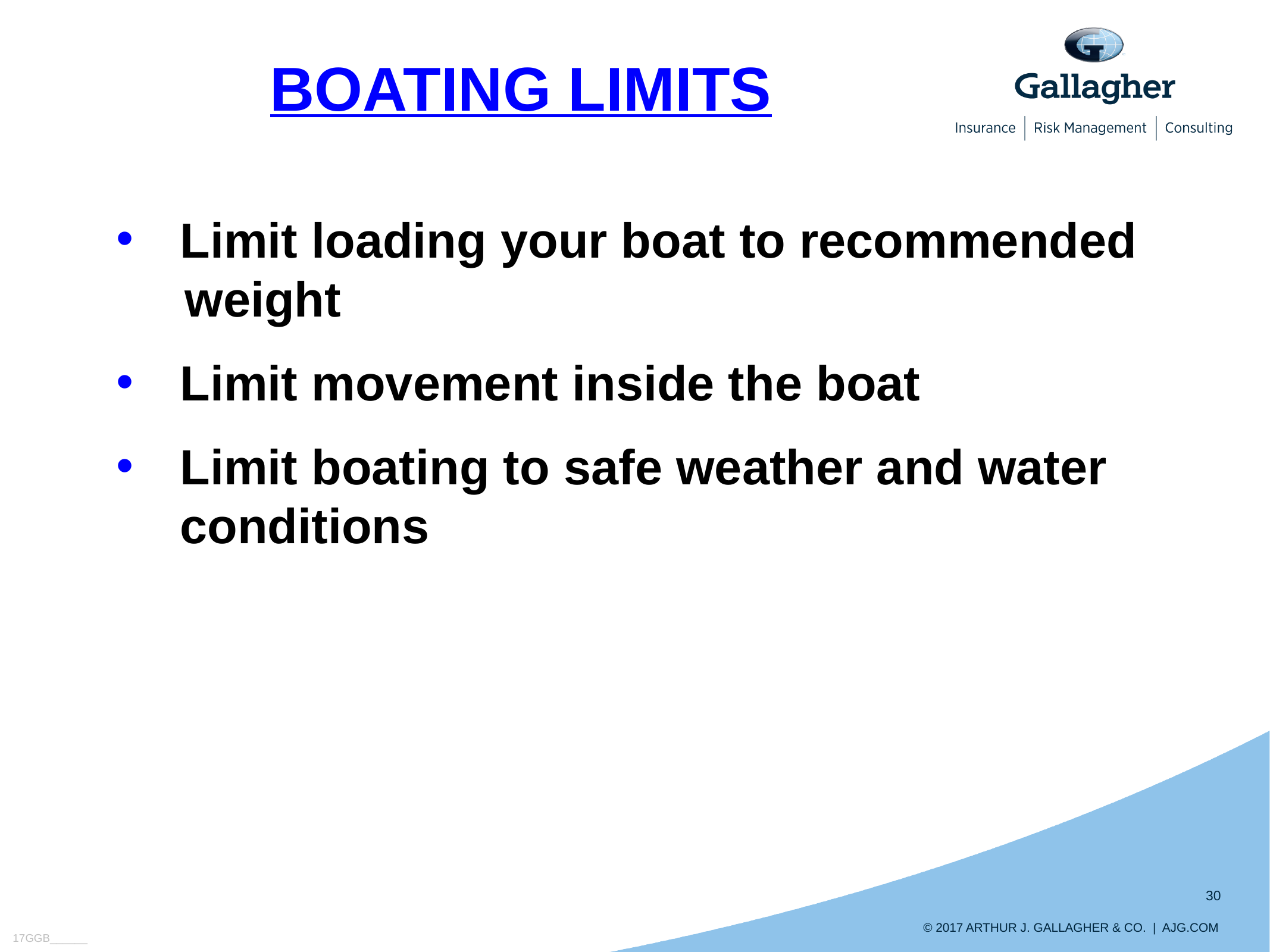

BOATING LIMITS
Limit loading your boat to recommended
     weight
Limit movement inside the boat
Limit boating to safe weather and water conditions